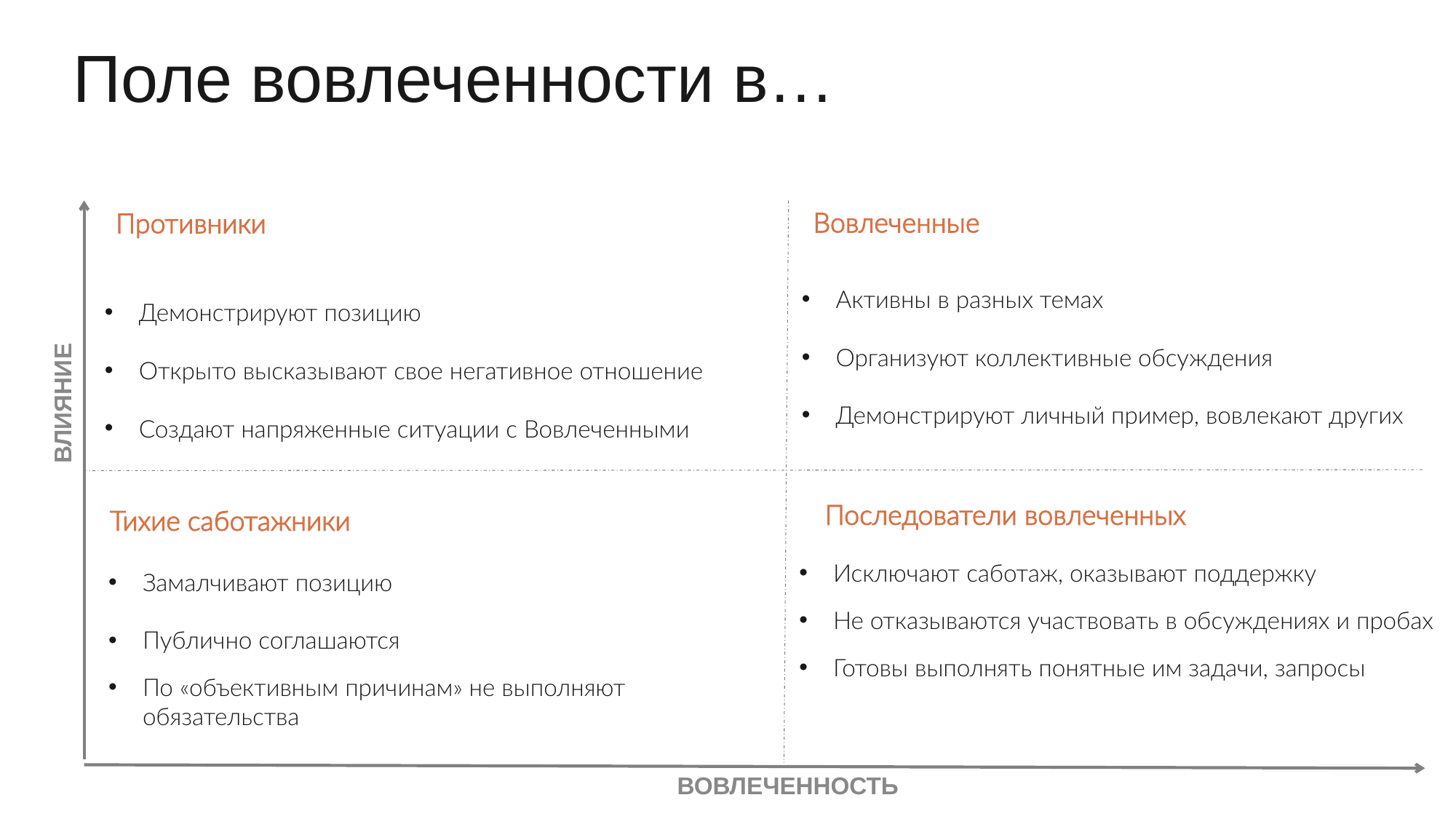

Поле вовлеченности в…
Вовлеченные
Противники
Активны в разных темах
Организуют коллективные обсуждения
Демонстрируют личный пример, вовлекают других
Демонстрируют позицию
Открыто высказывают свое негативное отношение
Создают напряженные ситуации с Вовлеченными
ВЛИЯНИЕ
Последователи вовлеченных
Тихие саботажники
Замалчивают позицию
Публично соглашаются
По «объективным причинам» не выполняют обязательства
Исключают саботаж, оказывают поддержку
Не отказываются участвовать в обсуждениях и пробах
Готовы выполнять понятные им задачи, запросы
ВОВЛЕЧЕННОСТЬ